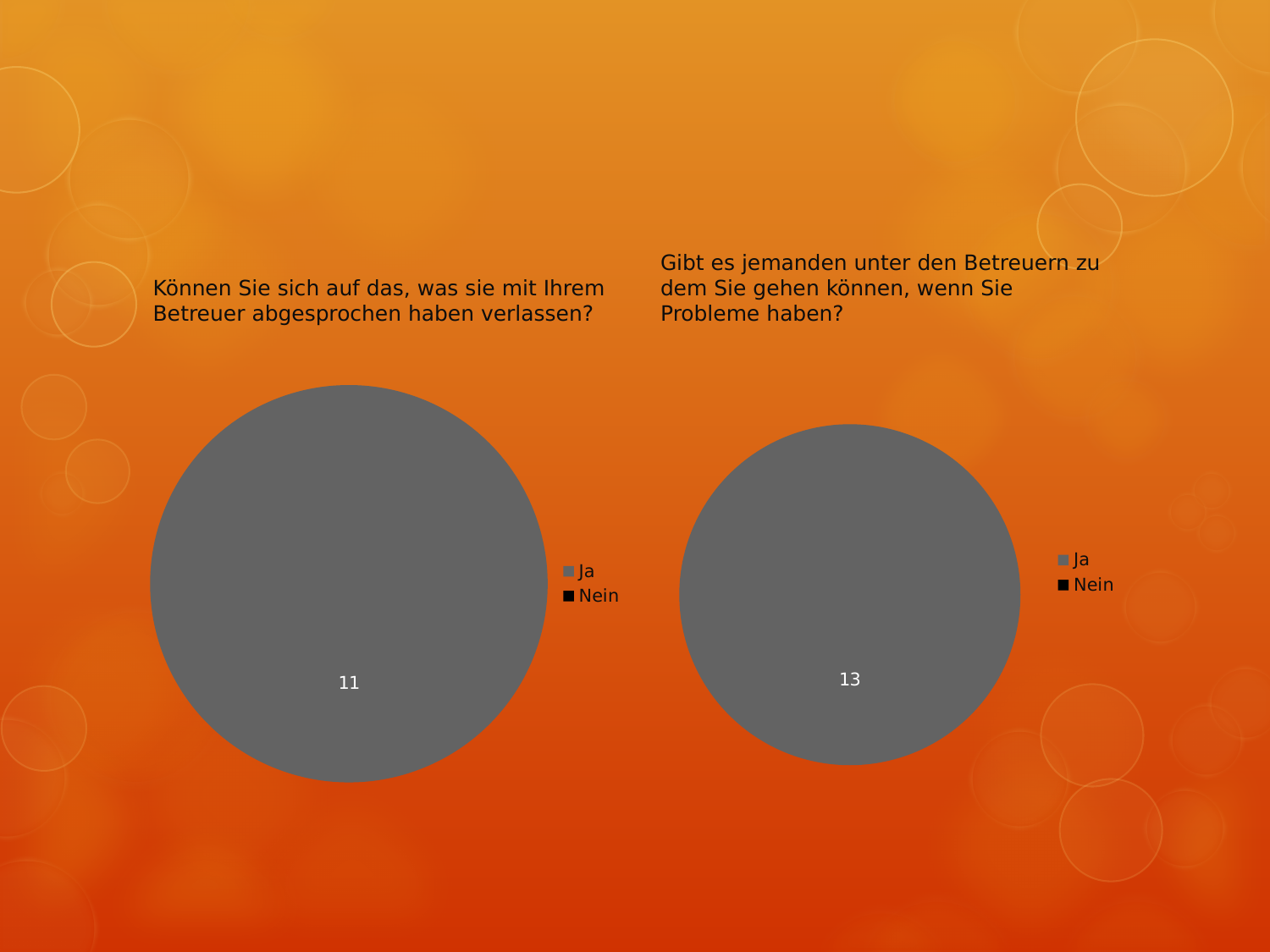

#
Können Sie sich auf das, was sie mit Ihrem Betreuer abgesprochen haben verlassen?
Gibt es jemanden unter den Betreuern zu dem Sie gehen können, wenn Sie Probleme haben?

### Chart

| Category |  |  |
|---|---|---|
| Ja | 11.0 | 0.8461538461538461 |
| Nein | 0.0 | 0.0 |

### Chart

| Category |  |  |
|---|---|---|
| Ja | 13.0 | 1.0 |
| Nein | 0.0 | 0.0 |